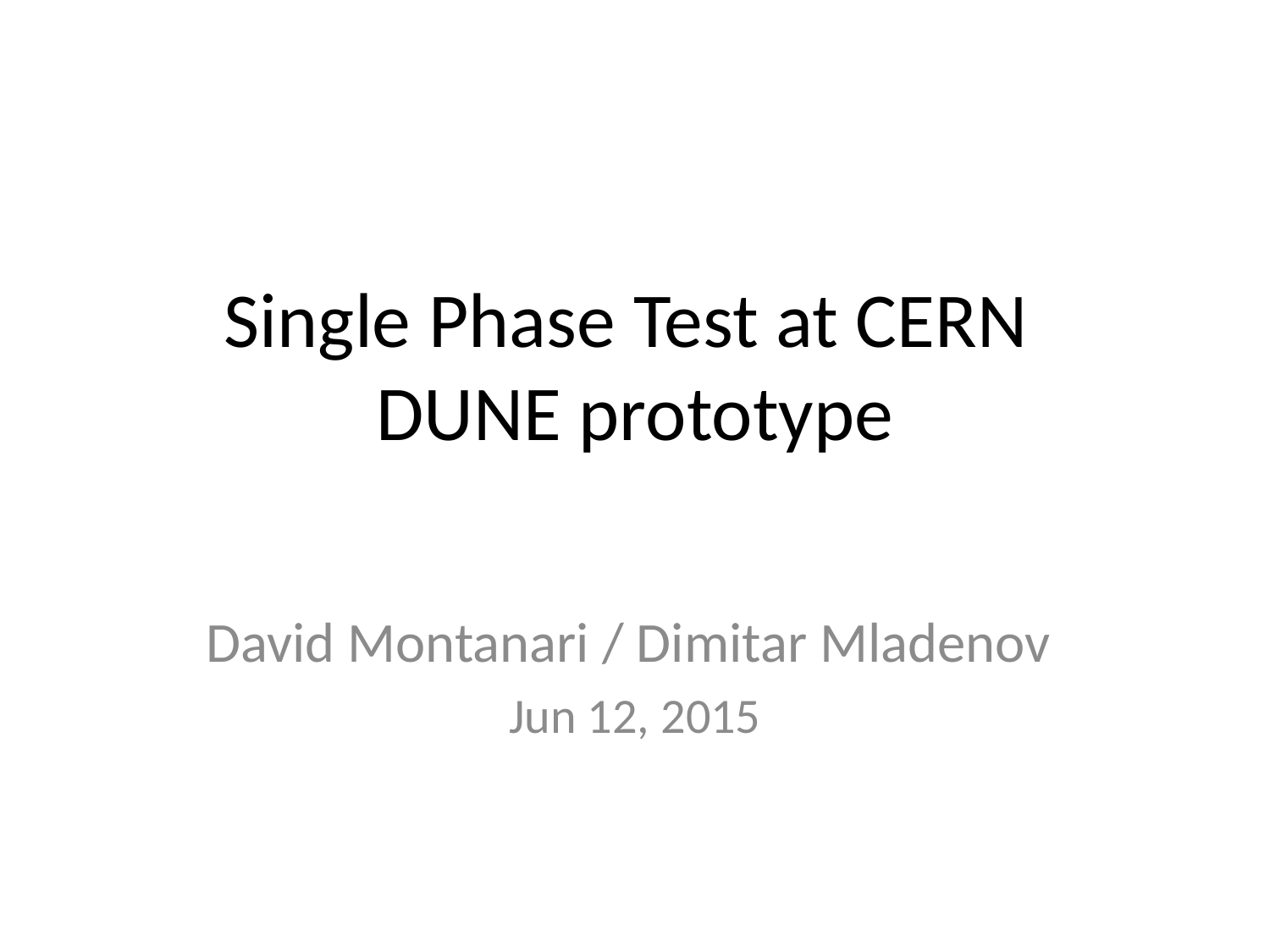

# Single Phase Test at CERN DUNE prototype
David Montanari / Dimitar Mladenov
Jun 12, 2015